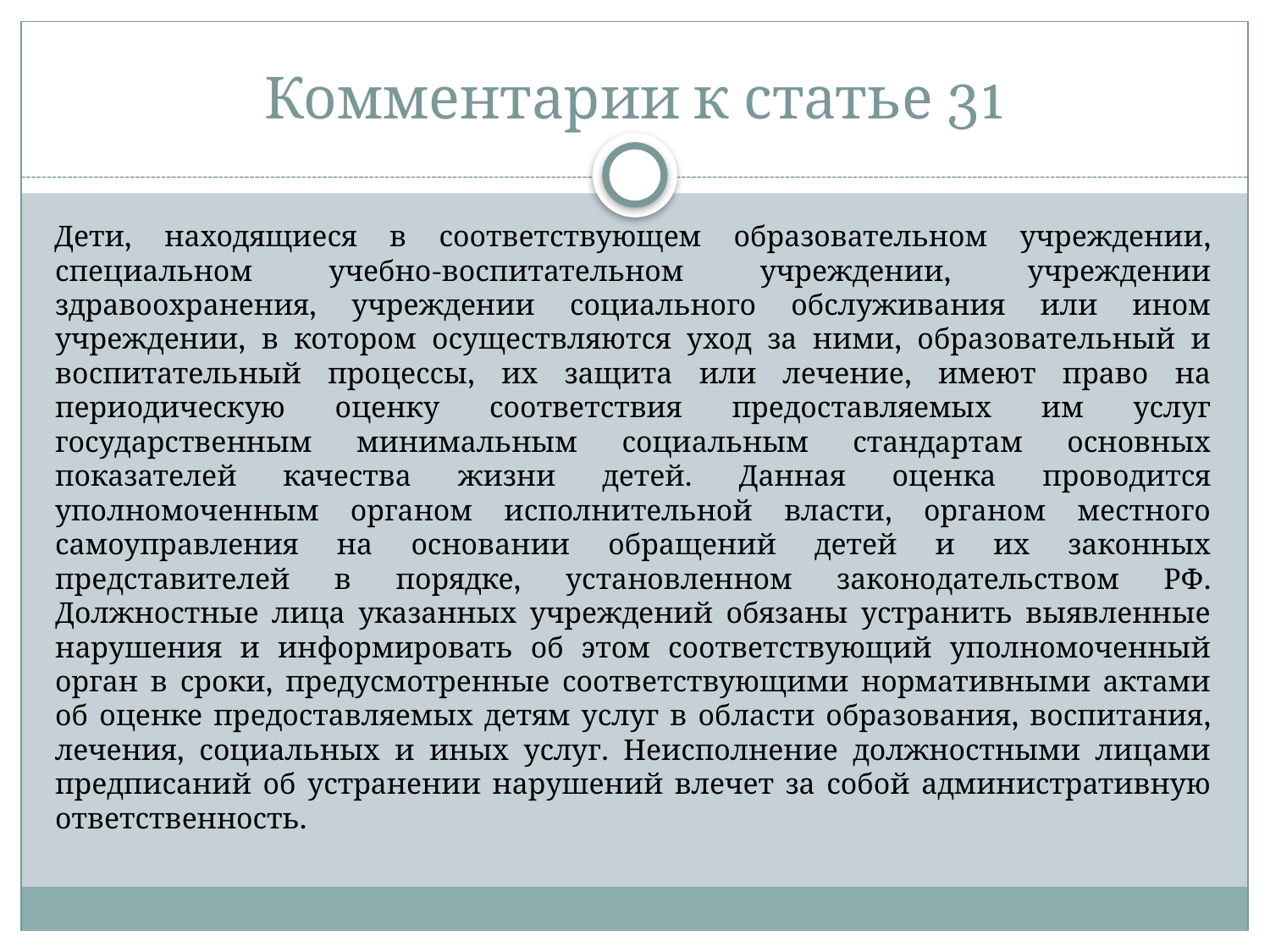

# Комментарии к статье 31
Дети, находящиеся в соответствующем образовательном учреждении, специальном учебно-воспитательном учреждении, учреждении здравоохранения, учреждении социального обслуживания или ином учреждении, в котором осуществляются уход за ними, образовательный и воспитательный процессы, их защита или лечение, имеют право на периодическую оценку соответствия предоставляемых им услуг государственным минимальным социальным стандартам основных показателей качества жизни детей. Данная оценка проводится уполномоченным органом исполнительной власти, органом местного самоуправления на основании обращений детей и их законных представителей в порядке, установленном законодательством РФ. Должностные лица указанных учреждений обязаны устранить выявленные нарушения и информировать об этом соответствующий уполномоченный орган в сроки, предусмотренные соответствующими нормативными актами об оценке предоставляемых детям услуг в области образования, воспитания, лечения, социальных и иных услуг. Неисполнение должностными лицами предписаний об устранении нарушений влечет за собой административную ответственность.